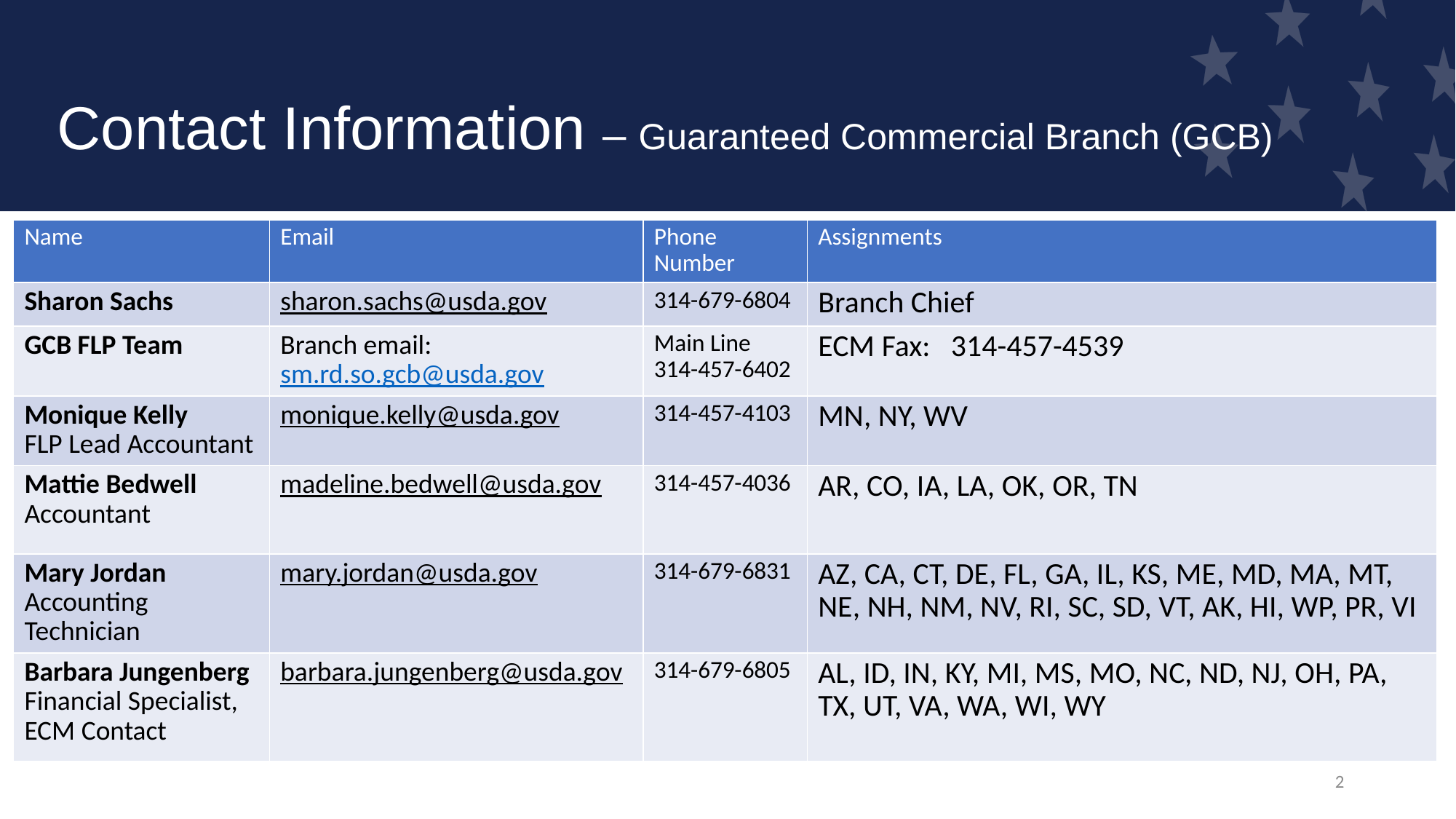

# Contact Information – Guaranteed Commercial Branch (GCB)
| Name | Email | Phone Number | Assignments |
| --- | --- | --- | --- |
| Sharon Sachs | sharon.sachs@usda.gov | 314-679-6804 | Branch Chief |
| GCB FLP Team | Branch email: sm.rd.so.gcb@usda.gov | Main Line 314-457-6402 | ECM Fax: 314-457-4539 |
| Monique Kelly FLP Lead Accountant | monique.kelly@usda.gov | 314-457-4103 | MN, NY, WV |
| Mattie Bedwell Accountant | madeline.bedwell@usda.gov | 314-457-4036 | AR, CO, IA, LA, OK, OR, TN |
| Mary Jordan Accounting Technician | mary.jordan@usda.gov | 314-679-6831 | AZ, CA, CT, DE, FL, GA, IL, KS, ME, MD, MA, MT, NE, NH, NM, NV, RI, SC, SD, VT, AK, HI, WP, PR, VI |
| Barbara Jungenberg Financial Specialist, ECM Contact | barbara.jungenberg@usda.gov | 314-679-6805 | AL, ID, IN, KY, MI, MS, MO, NC, ND, NJ, OH, PA, TX, UT, VA, WA, WI, WY |
2